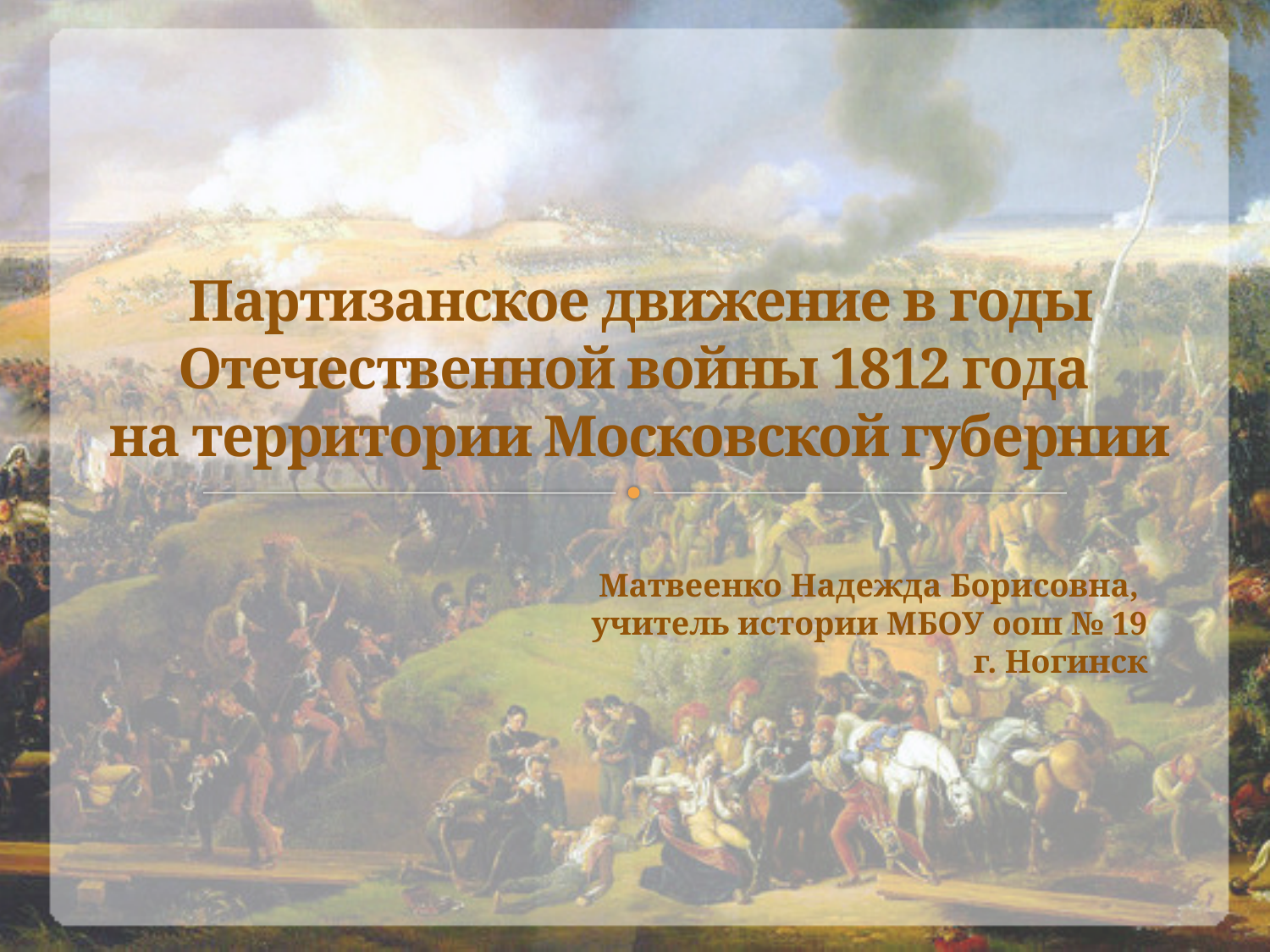

# Партизанское движение в годы Отечественной войны 1812 года на территории Московской губернии
Матвеенко Надежда Борисовна,
учитель истории МБОУ оош № 19
 г. Ногинск